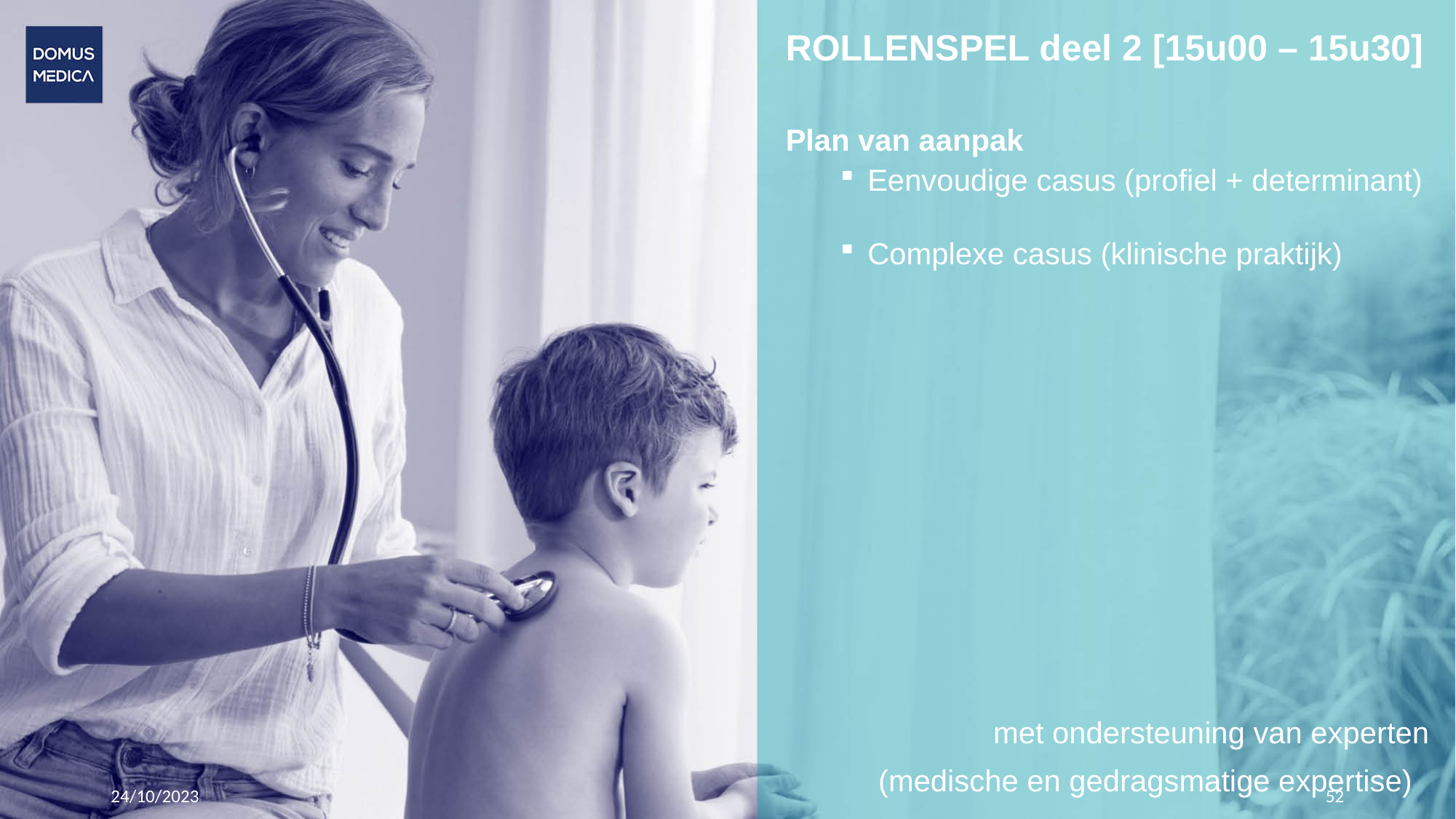

# ROLLENSPEL deel 2 [15u00 – 15u30]
Plan van aanpak
Eenvoudige casus (profiel + determinant)
Complexe casus (klinische praktijk)

met ondersteuning van experten
(medische en gedragsmatige expertise)
24/10/2023
52